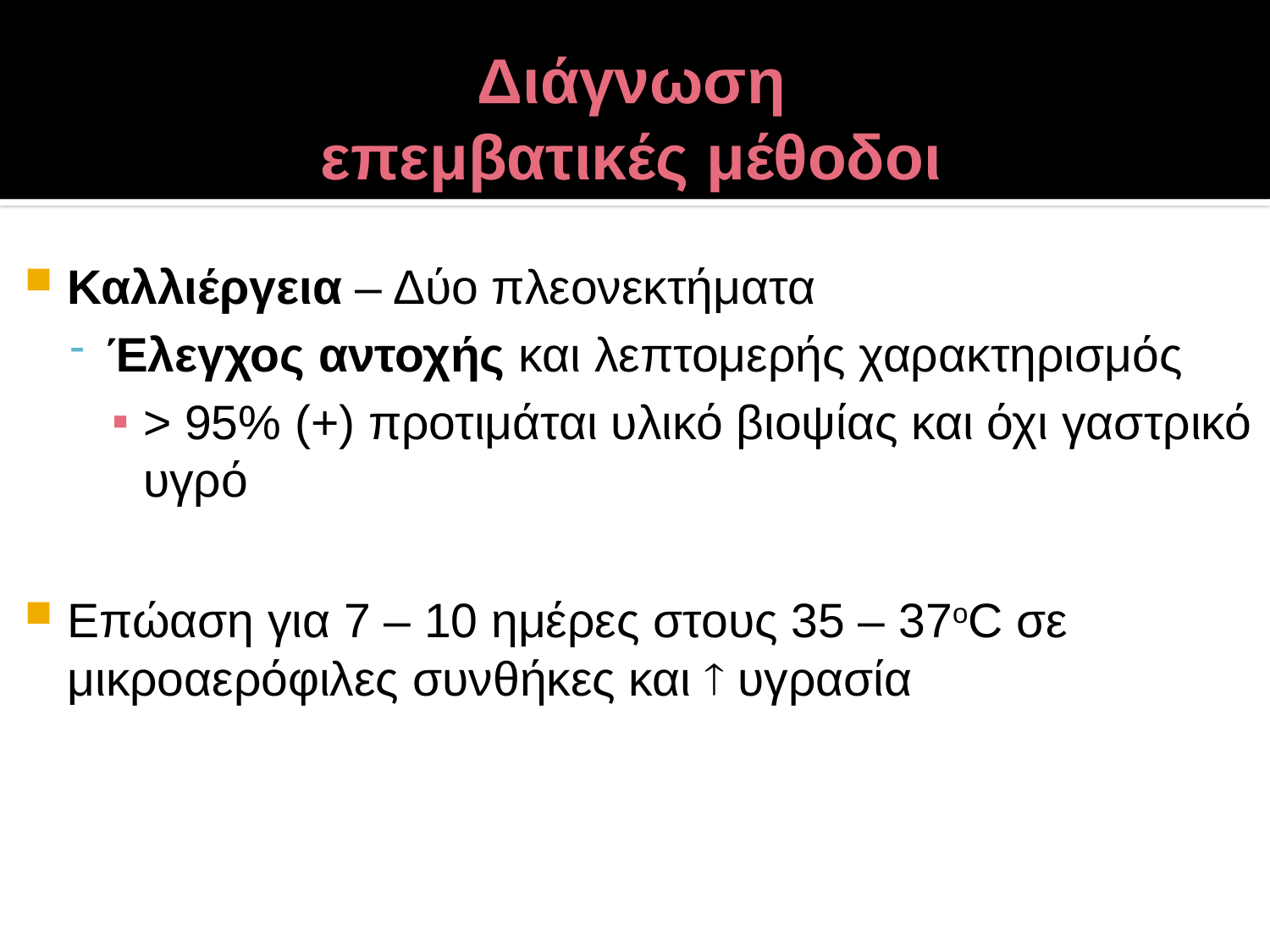

# Διάγνωση επεμβατικές μέθοδοι
Καλλιέργεια – Δύο πλεονεκτήματα
Έλεγχος αντοχής και λεπτομερής χαρακτηρισμός
> 95% (+) προτιμάται υλικό βιοψίας και όχι γαστρικό υγρό

Επώαση για 7 – 10 ημέρες στους 35 – 37οC σε μικροαερόφιλες συνθήκες και ↑ υγρασία